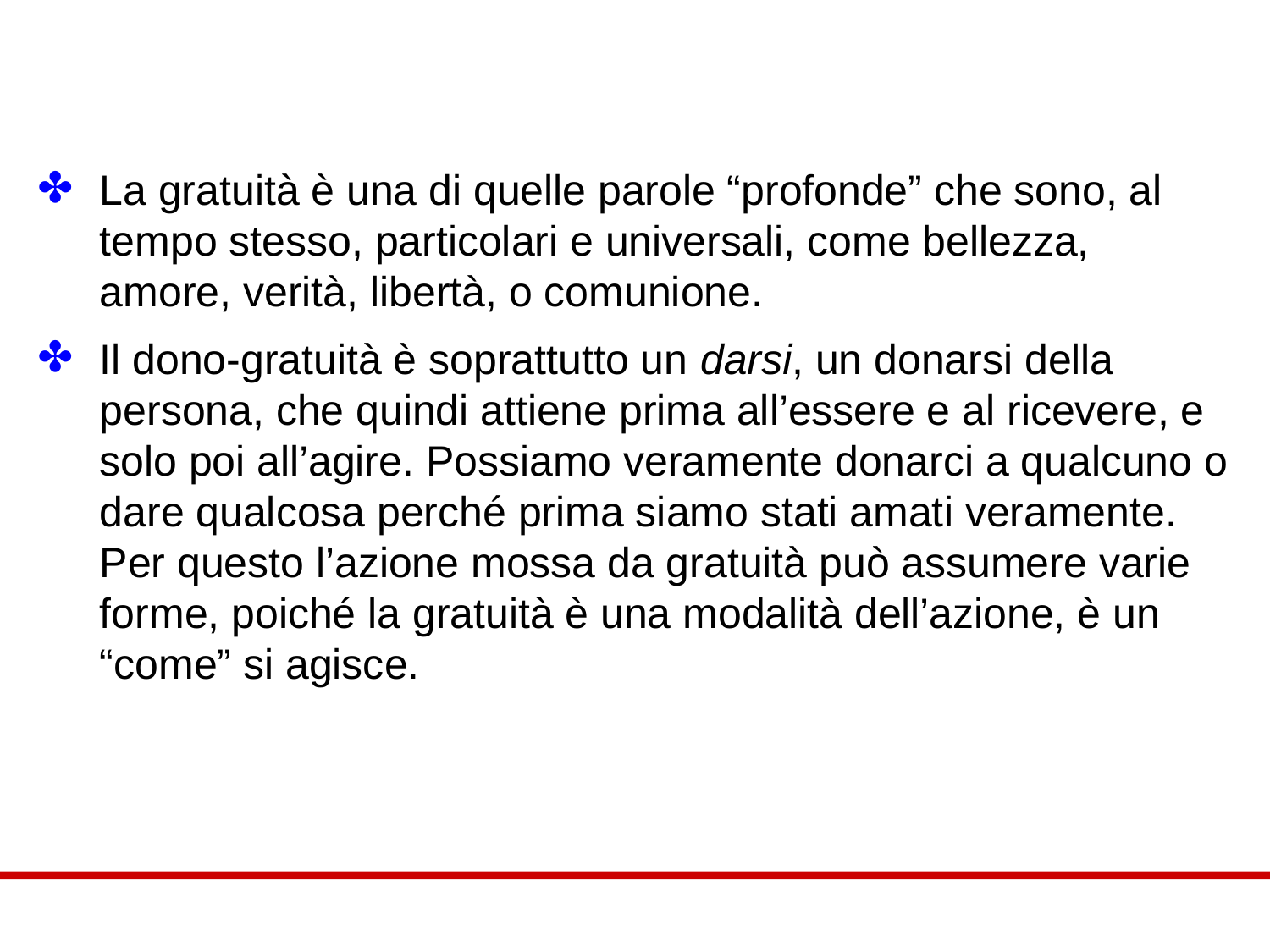

#
La gratuità è una di quelle parole “profonde” che sono, al tempo stesso, particolari e universali, come bellezza, amore, verità, libertà, o comunione.
Il dono-gratuità è soprattutto un darsi, un donarsi della persona, che quindi attiene prima all’essere e al ricevere, e solo poi all’agire. Possiamo veramente donarci a qualcuno o dare qualcosa perché prima siamo stati amati veramente. Per questo l’azione mossa da gratuità può assumere varie forme, poiché la gratuità è una modalità dell’azione, è un “come” si agisce.